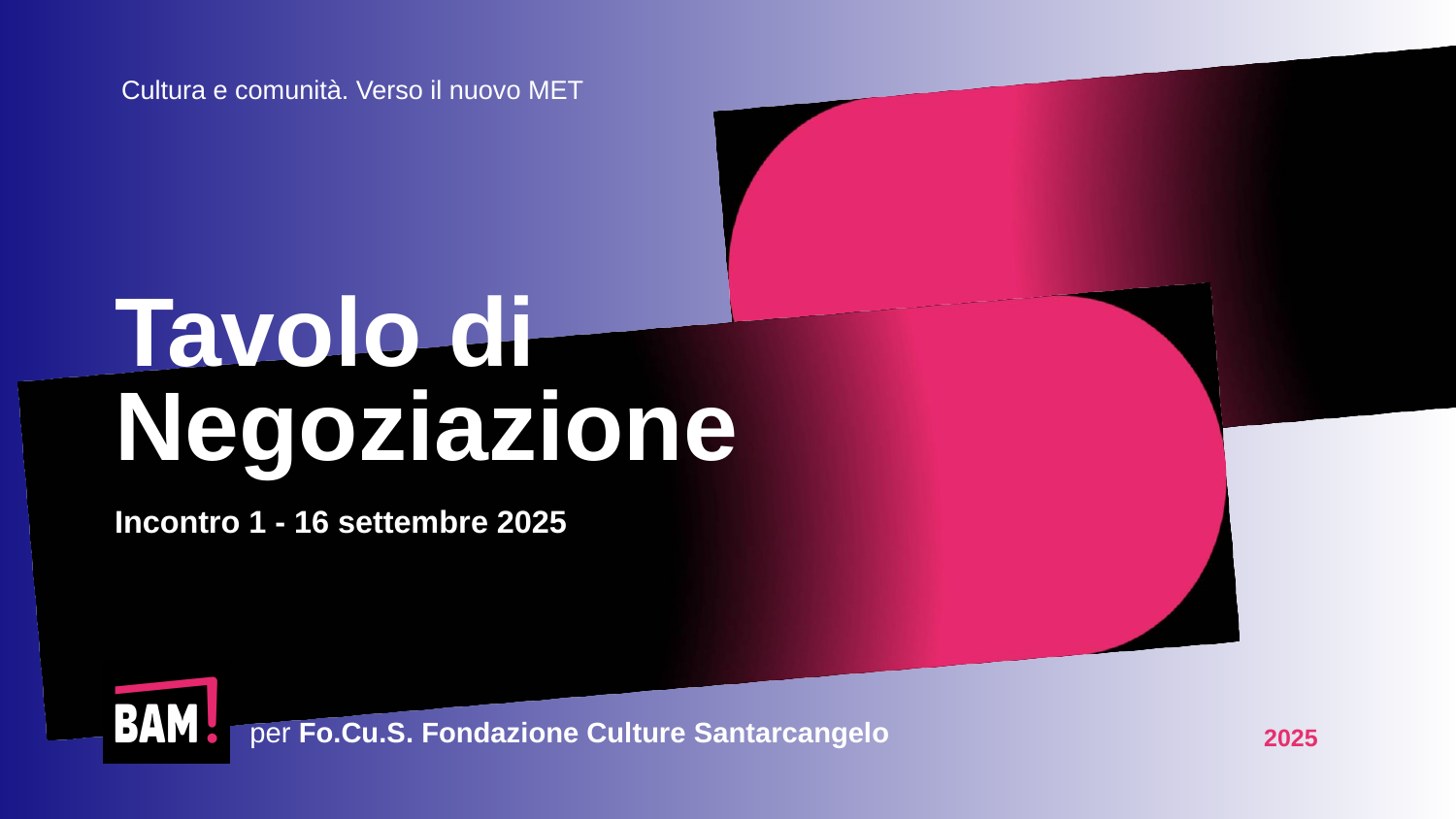

Cultura e comunità. Verso il nuovo MET

# Tavolo di
Negoziazione
Incontro 1 - 16 settembre 2025
per Fo.Cu.S. Fondazione Culture Santarcangelo
2025